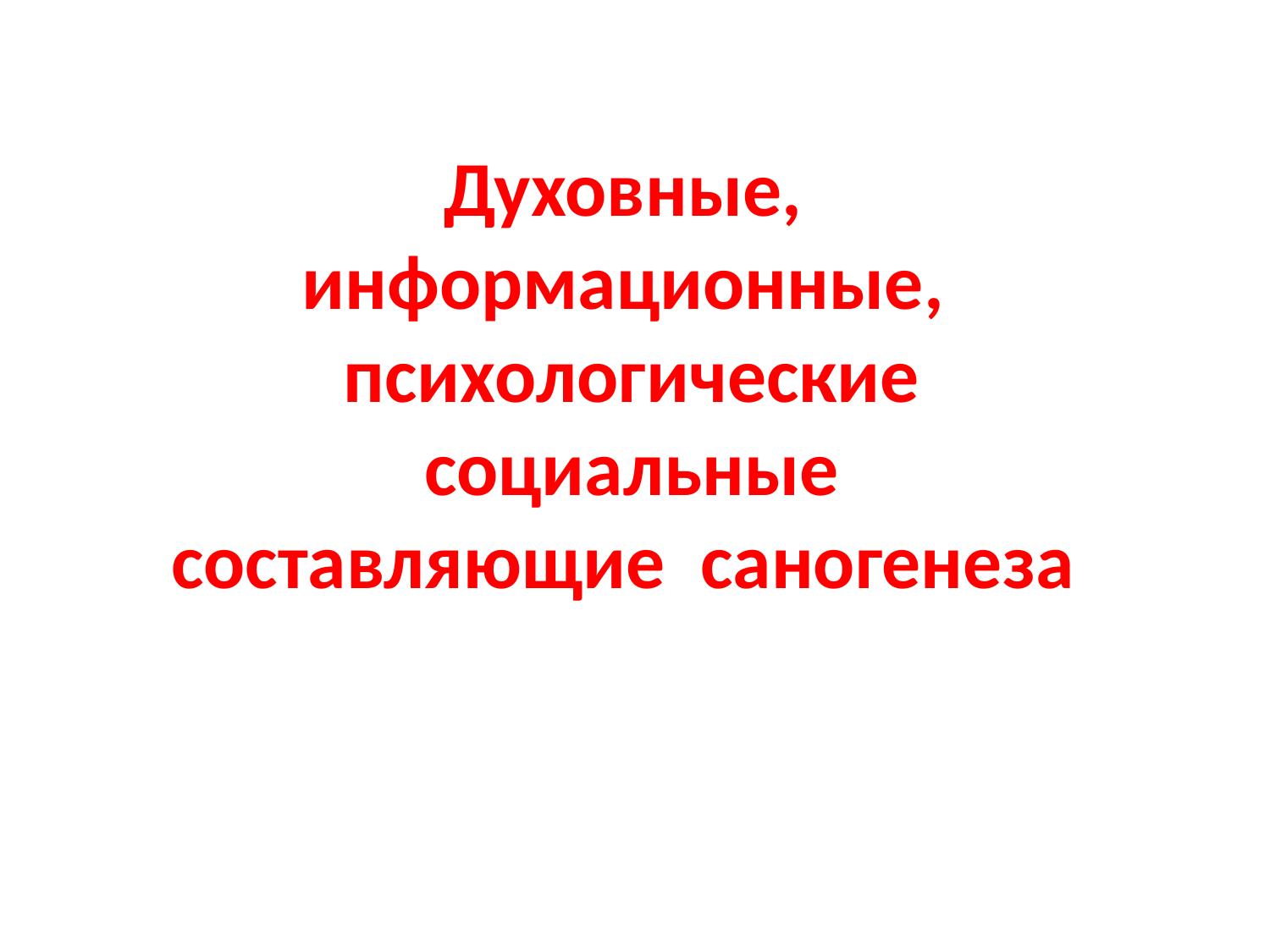

# Духовные, информационные, психологические социальные составляющие  саногенеза